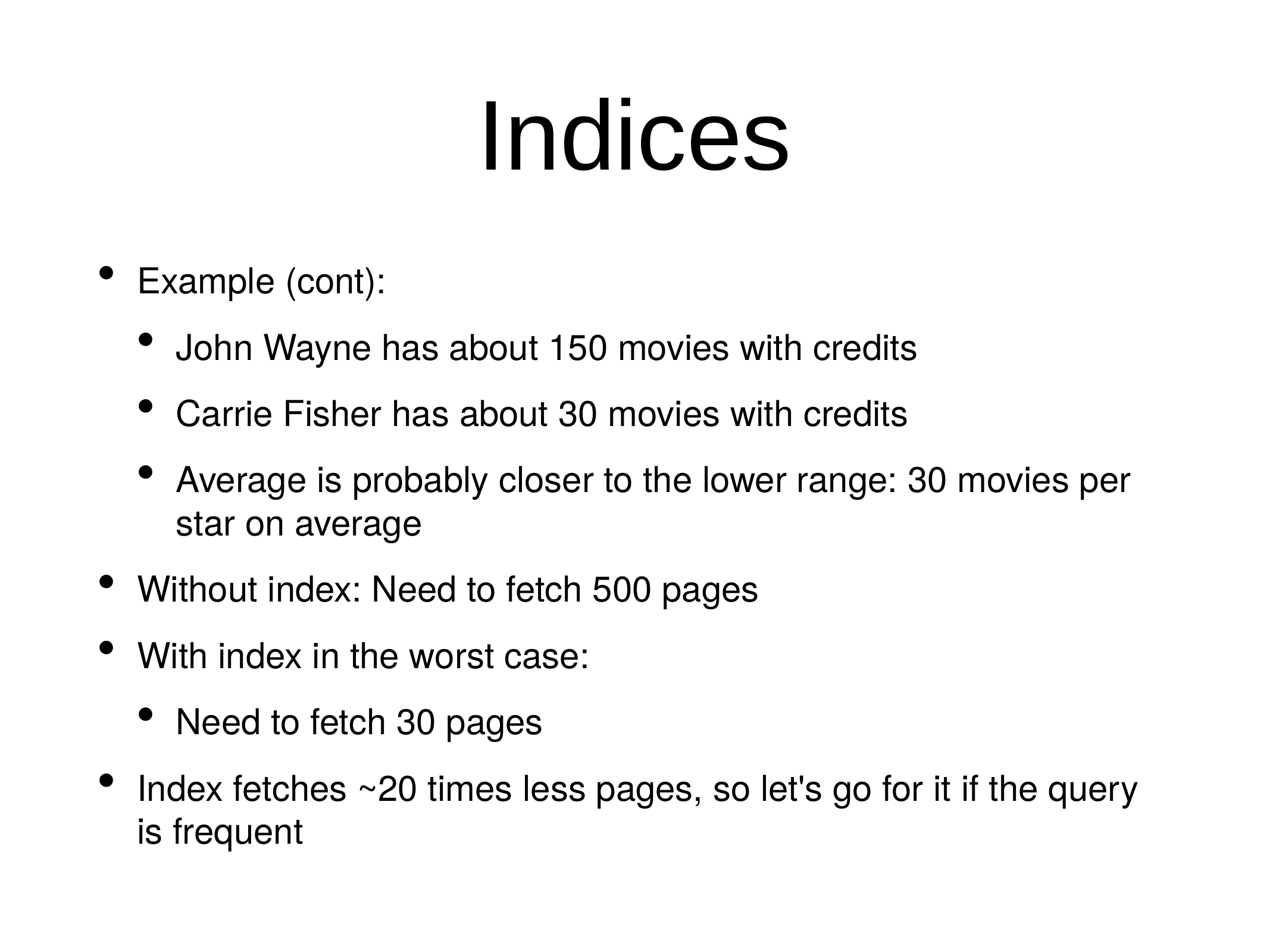

# Indices
Example (cont):
John Wayne has about 150 movies with credits
Carrie Fisher has about 30 movies with credits
Average is probably closer to the lower range: 30 movies per star on average
Without index: Need to fetch 500 pages
With index in the worst case:
Need to fetch 30 pages
Index fetches ~20 times less pages, so let's go for it if the query is frequent